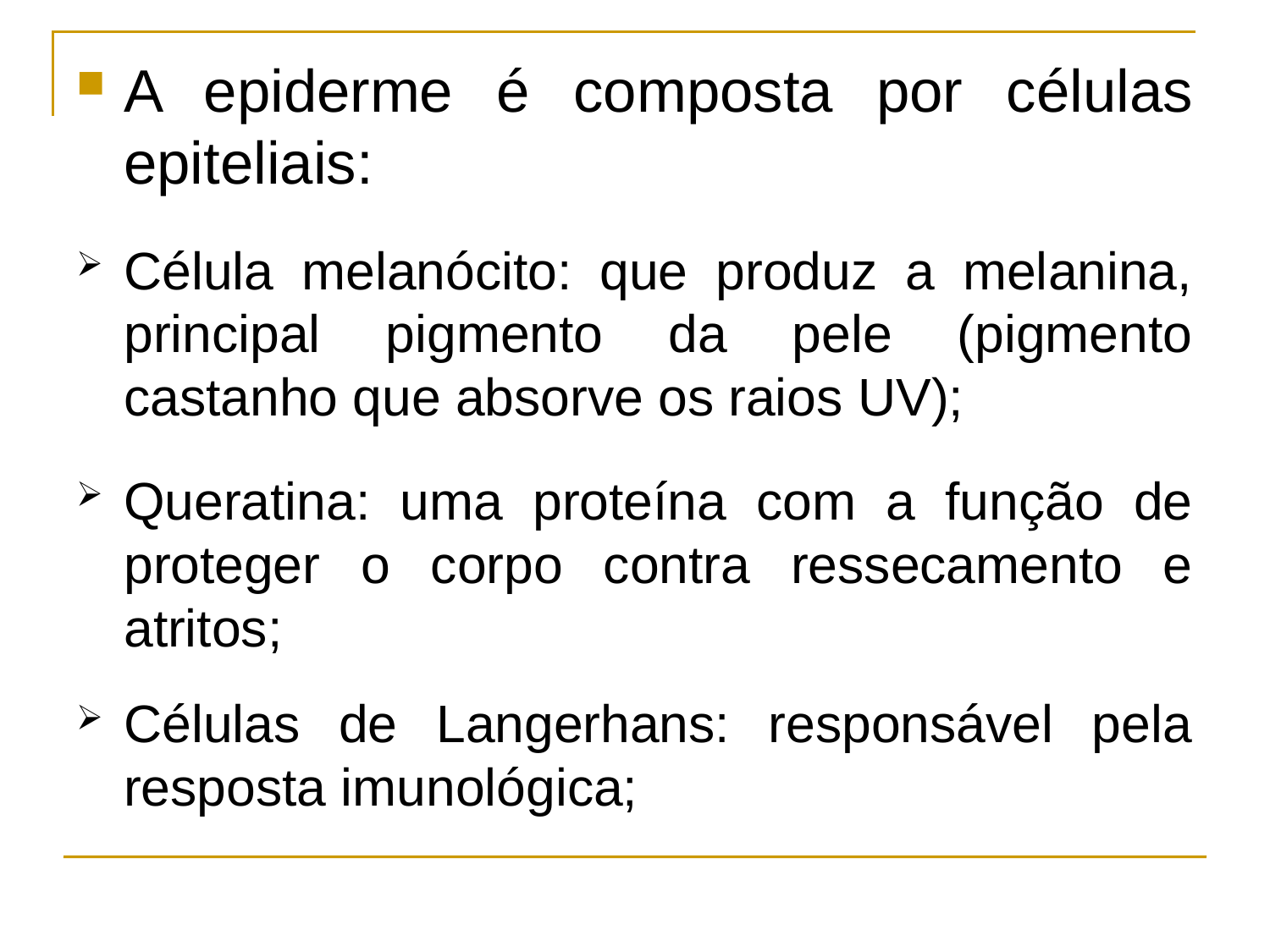

A epiderme é composta por células epiteliais:

Célula melanócito: que produz a melanina, principal pigmento da pele (pigmento castanho que absorve os raios UV);

Queratina: uma proteína com a função de proteger o corpo contra ressecamento e atritos;

Células de Langerhans: responsável pela resposta imunológica;